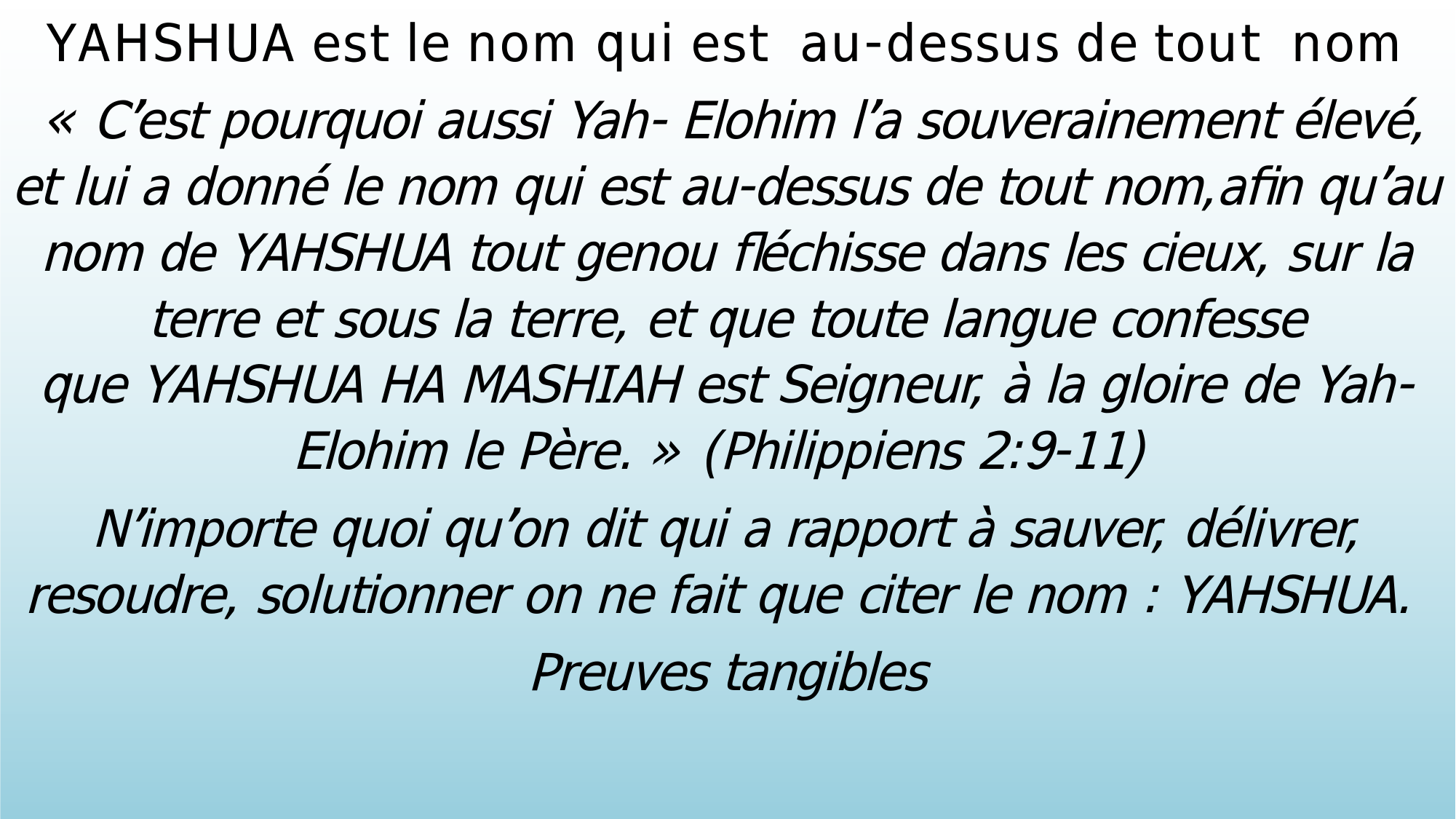

YAHSHUA est le nom qui est  au-dessus de tout  nom
 « C’est pourquoi aussi Yah- Elohim l’a souverainement élevé, et lui a donné le nom qui est au-dessus de tout nom,afin qu’au nom de YAHSHUA tout genou fléchisse dans les cieux, sur la terre et sous la terre, et que toute langue confesse que YAHSHUA HA MASHIAH est Seigneur, à la gloire de Yah- Elohim le Père. » (Philippiens 2:9-11)
N’importe quoi qu’on dit qui a rapport à sauver, délivrer, resoudre, solutionner on ne fait que citer le nom : YAHSHUA.
Preuves tangibles